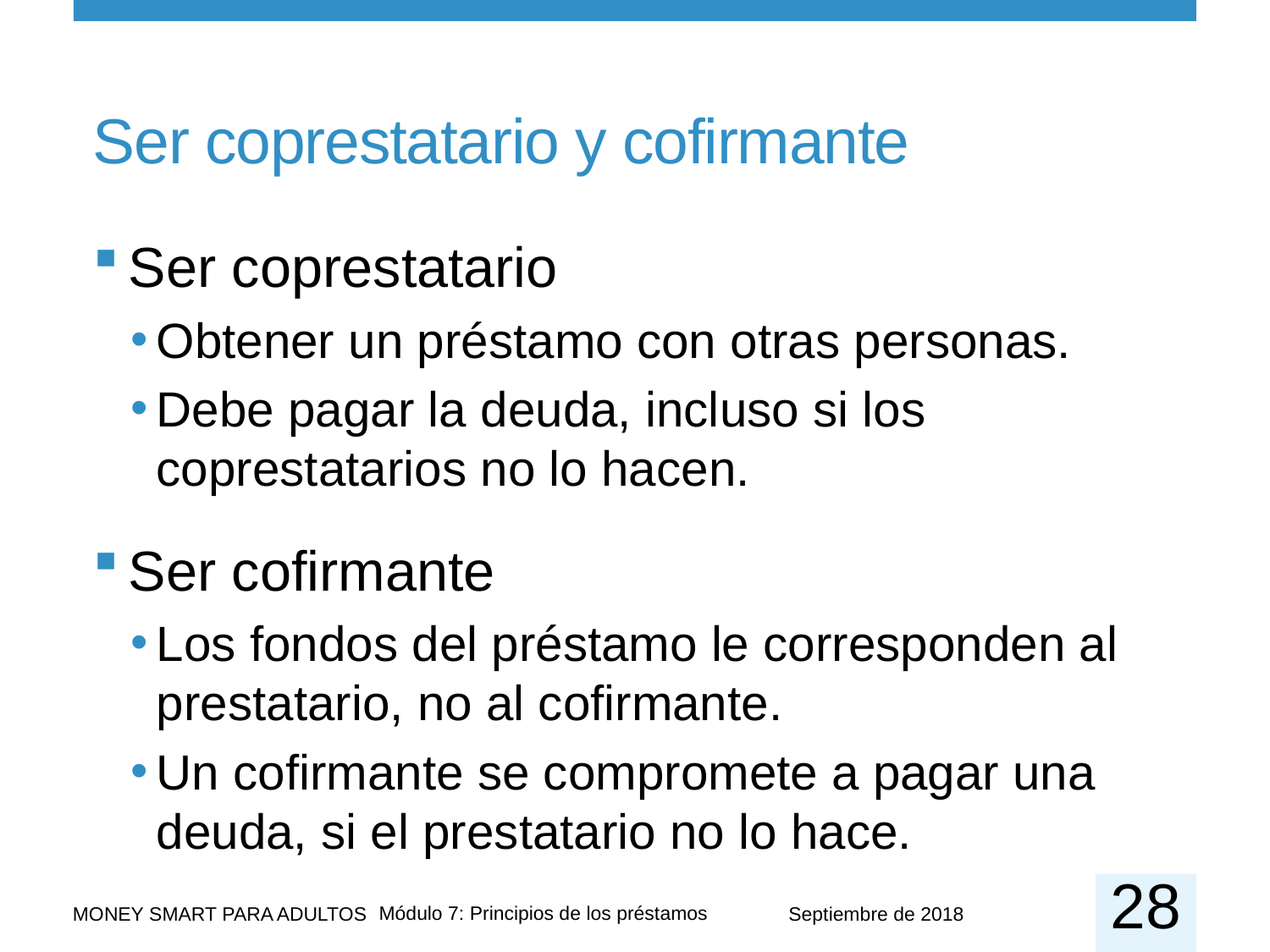

# Ser coprestatario y cofirmante
Ser coprestatario
Obtener un préstamo con otras personas.
Debe pagar la deuda, incluso si los coprestatarios no lo hacen.
Ser cofirmante
Los fondos del préstamo le corresponden al prestatario, no al cofirmante.
Un cofirmante se compromete a pagar una deuda, si el prestatario no lo hace.
28